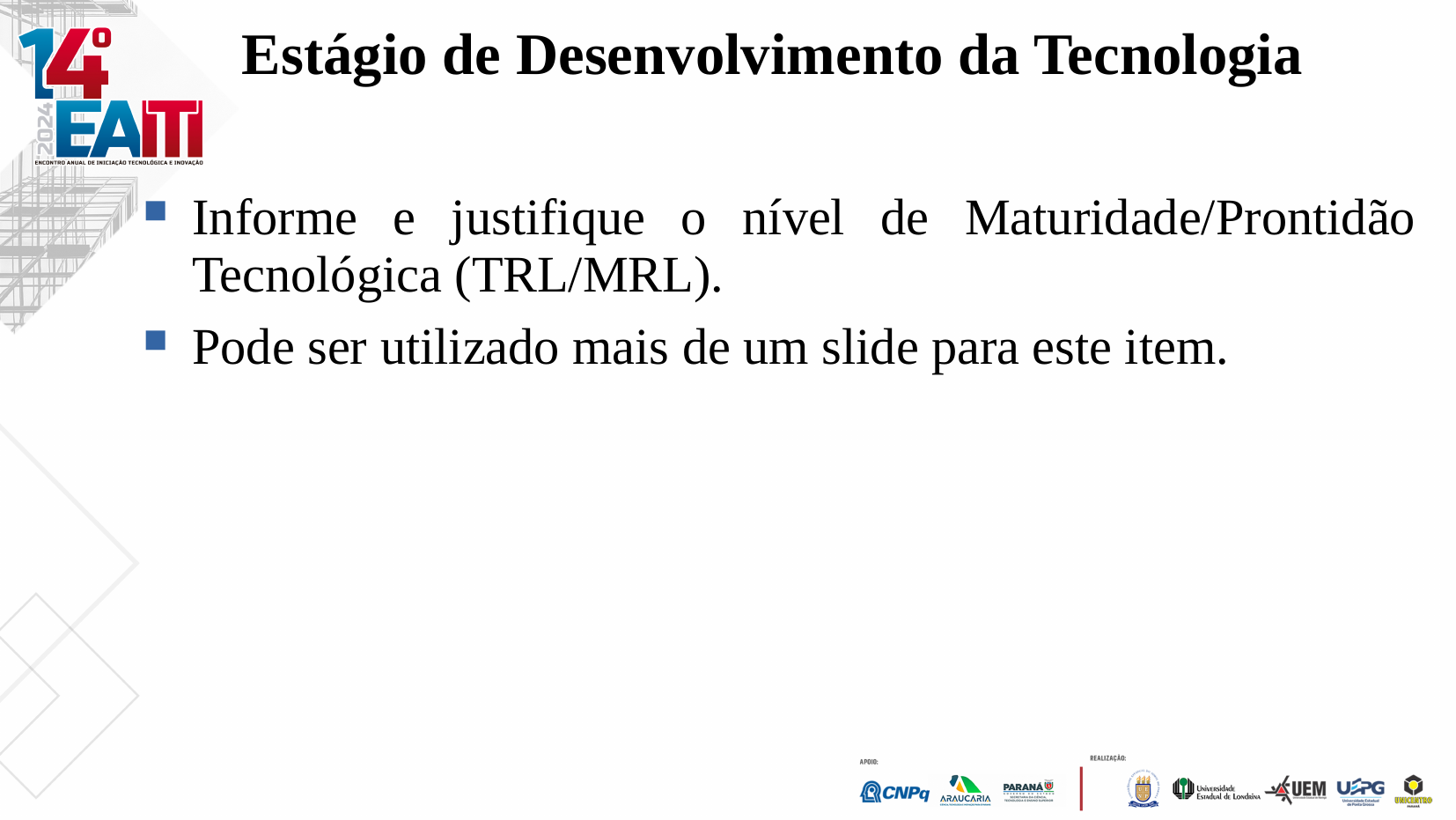

Estágio de Desenvolvimento da Tecnologia
Informe e justifique o nível de Maturidade/Prontidão Tecnológica (TRL/MRL).
Pode ser utilizado mais de um slide para este item.